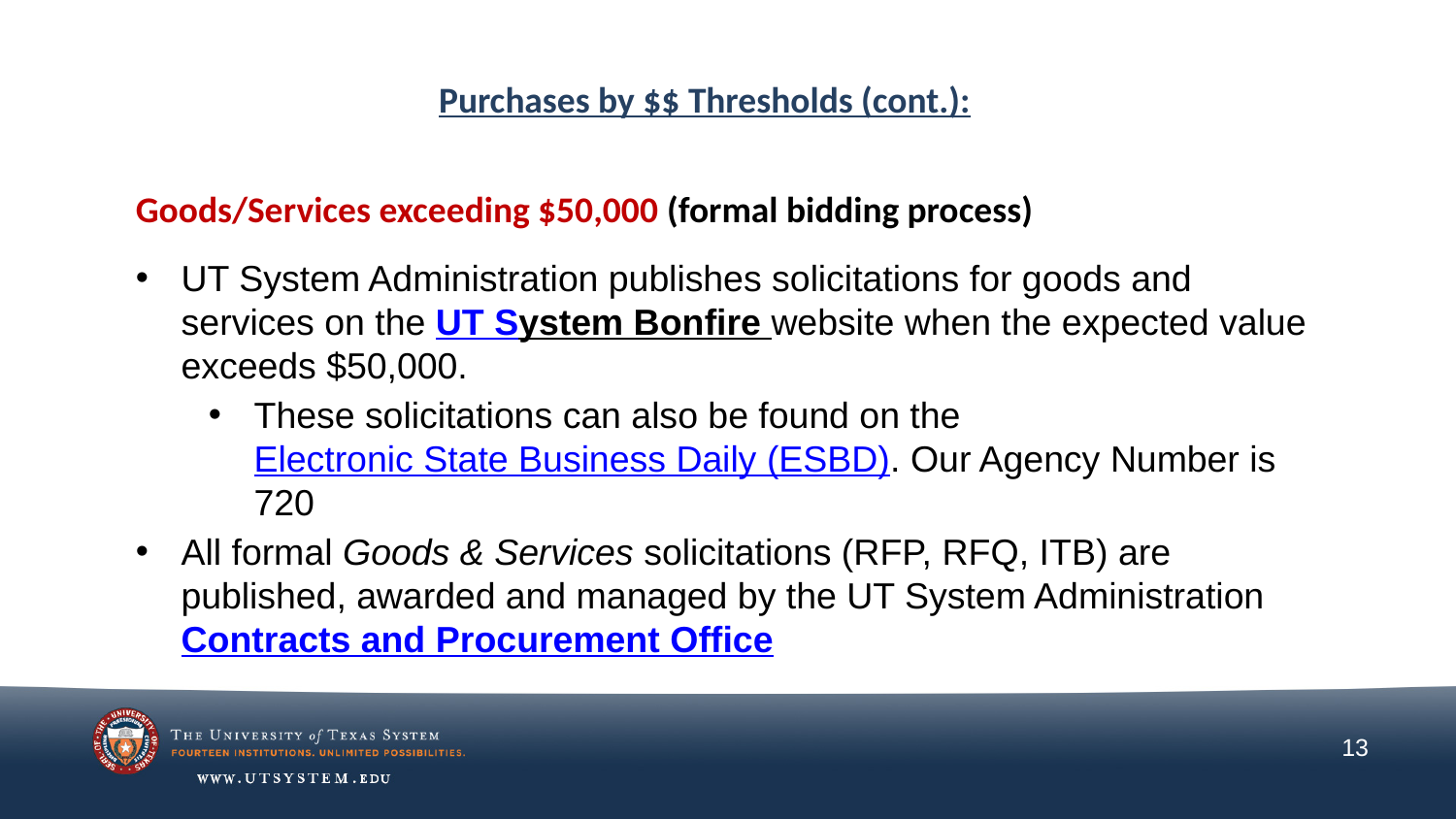

Purchases by $$ Thresholds (cont.):
Goods/Services exceeding $50,000 (formal bidding process)

UT System Administration publishes solicitations for goods and services on the UT System Bonfire website when the expected value exceeds $50,000.
These solicitations can also be found on the Electronic State Business Daily (ESBD). Our Agency Number is 720
All formal Goods & Services solicitations (RFP, RFQ, ITB) are published, awarded and managed by the UT System Administration Contracts and Procurement Office
13